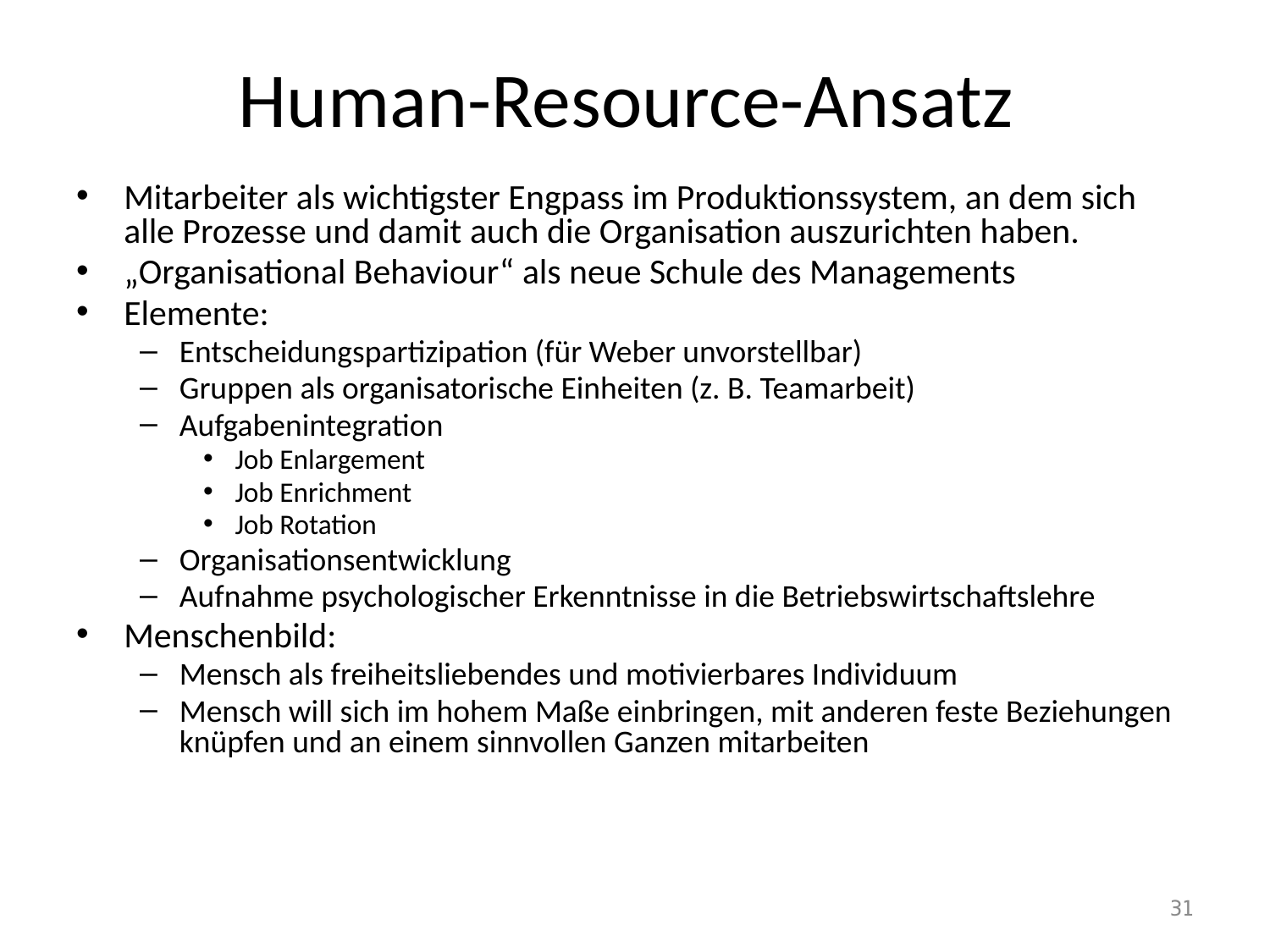

# Human-Resource-Ansatz
Mitarbeiter als wichtigster Engpass im Produktionssystem, an dem sich alle Prozesse und damit auch die Organisation auszurichten haben.
„Organisational Behaviour“ als neue Schule des Managements
Elemente:
Entscheidungspartizipation (für Weber unvorstellbar)
Gruppen als organisatorische Einheiten (z. B. Teamarbeit)
Aufgabenintegration
Job Enlargement
Job Enrichment
Job Rotation
Organisationsentwicklung
Aufnahme psychologischer Erkenntnisse in die Betriebswirtschaftslehre
Menschenbild:
Mensch als freiheitsliebendes und motivierbares Individuum
Mensch will sich im hohem Maße einbringen, mit anderen feste Beziehungen knüpfen und an einem sinnvollen Ganzen mitarbeiten
31